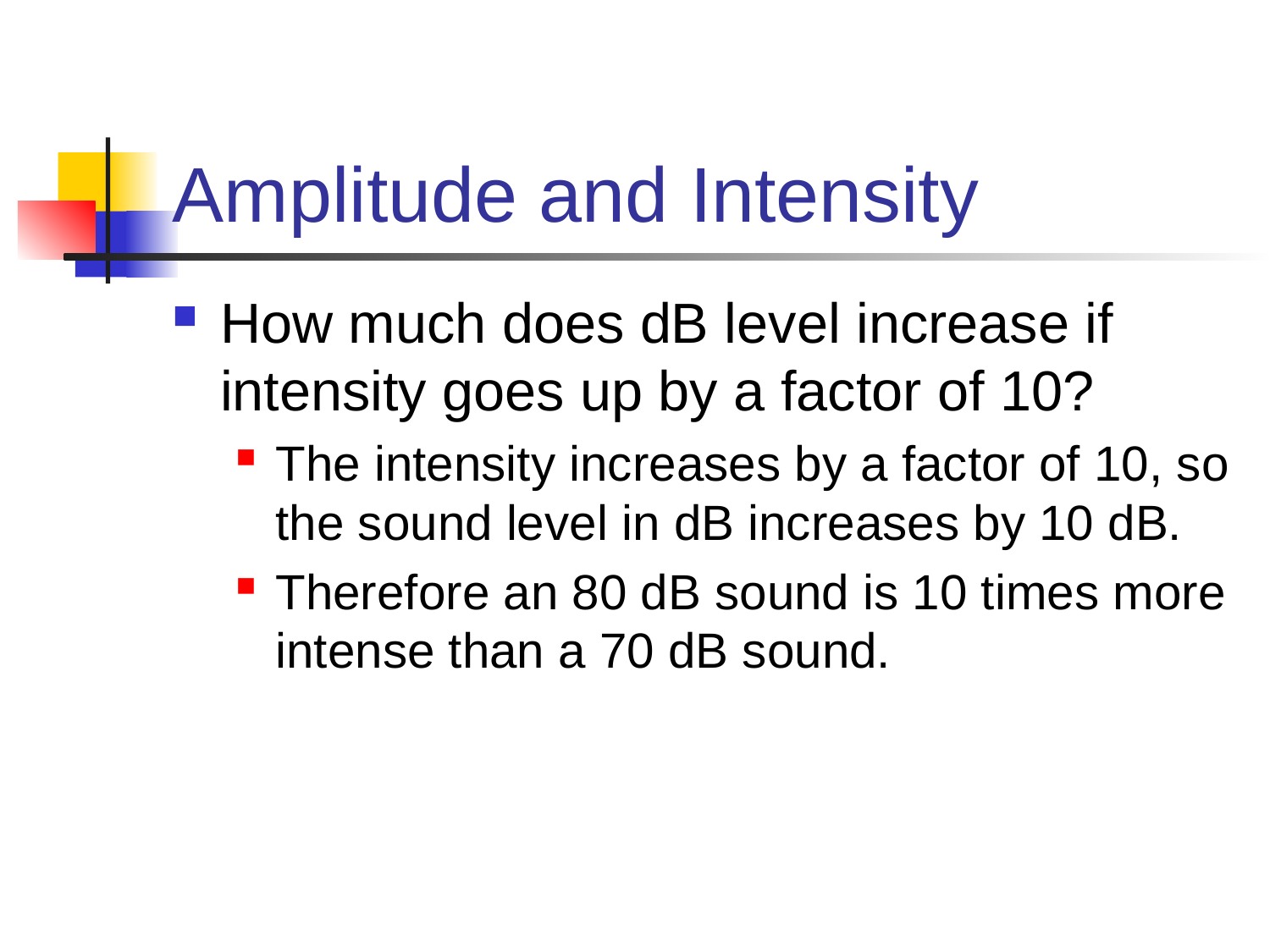

# Amplitude and Intensity
How much does dB level increase if intensity goes up by a factor of 10?
The intensity increases by a factor of 10, so the sound level in dB increases by 10 dB.
Therefore an 80 dB sound is 10 times more intense than a 70 dB sound.